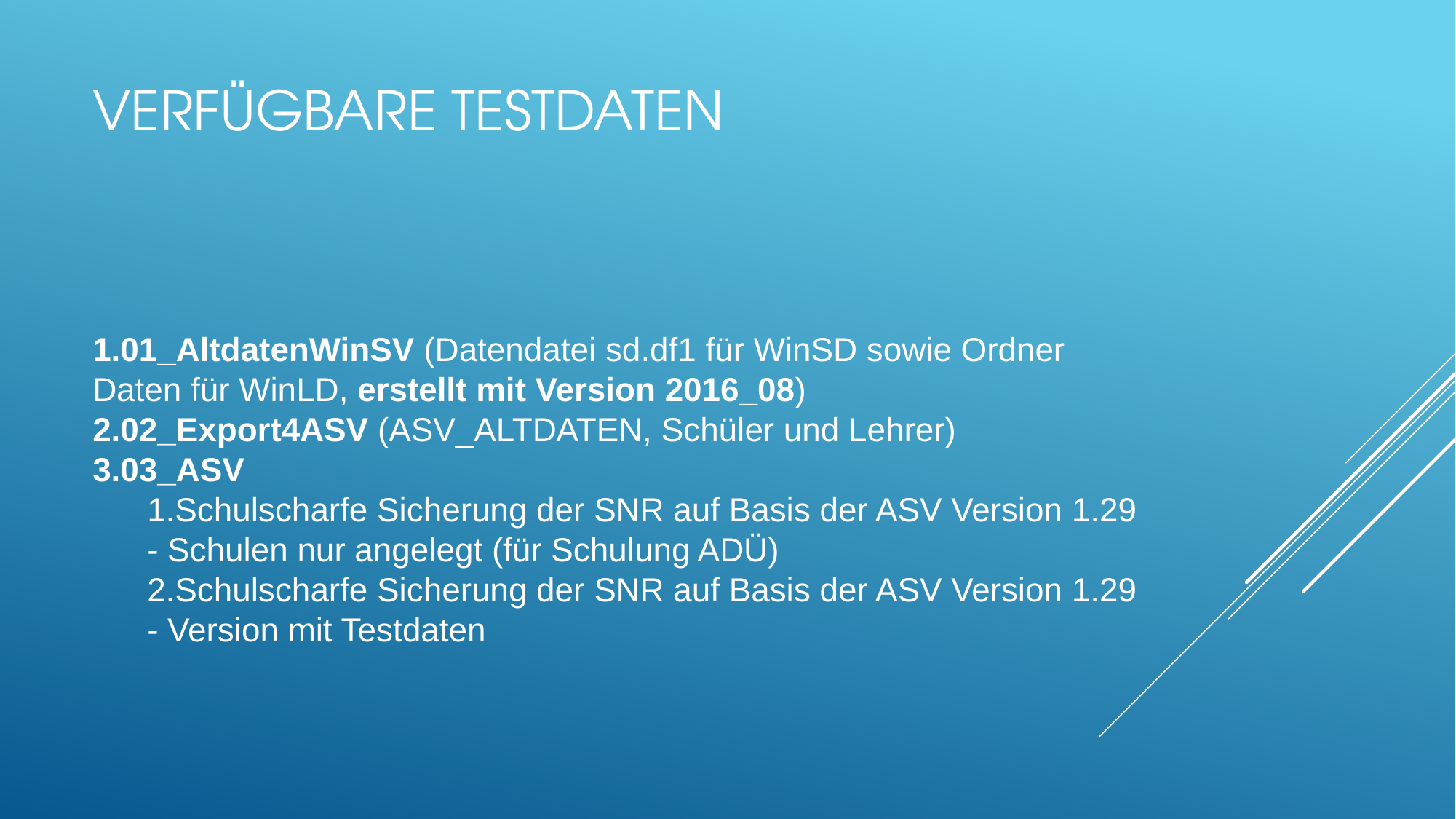

# verfügbare TestDaten

01_AltdatenWinSV (Datendatei sd.df1 für WinSD sowie Ordner Daten für WinLD, erstellt mit Version 2016_08)
02_Export4ASV (ASV_ALTDATEN, Schüler und Lehrer)
03_ASV
Schulscharfe Sicherung der SNR auf Basis der ASV Version 1.29 - Schulen nur angelegt (für Schulung ADÜ)
Schulscharfe Sicherung der SNR auf Basis der ASV Version 1.29 - Version mit Testdaten